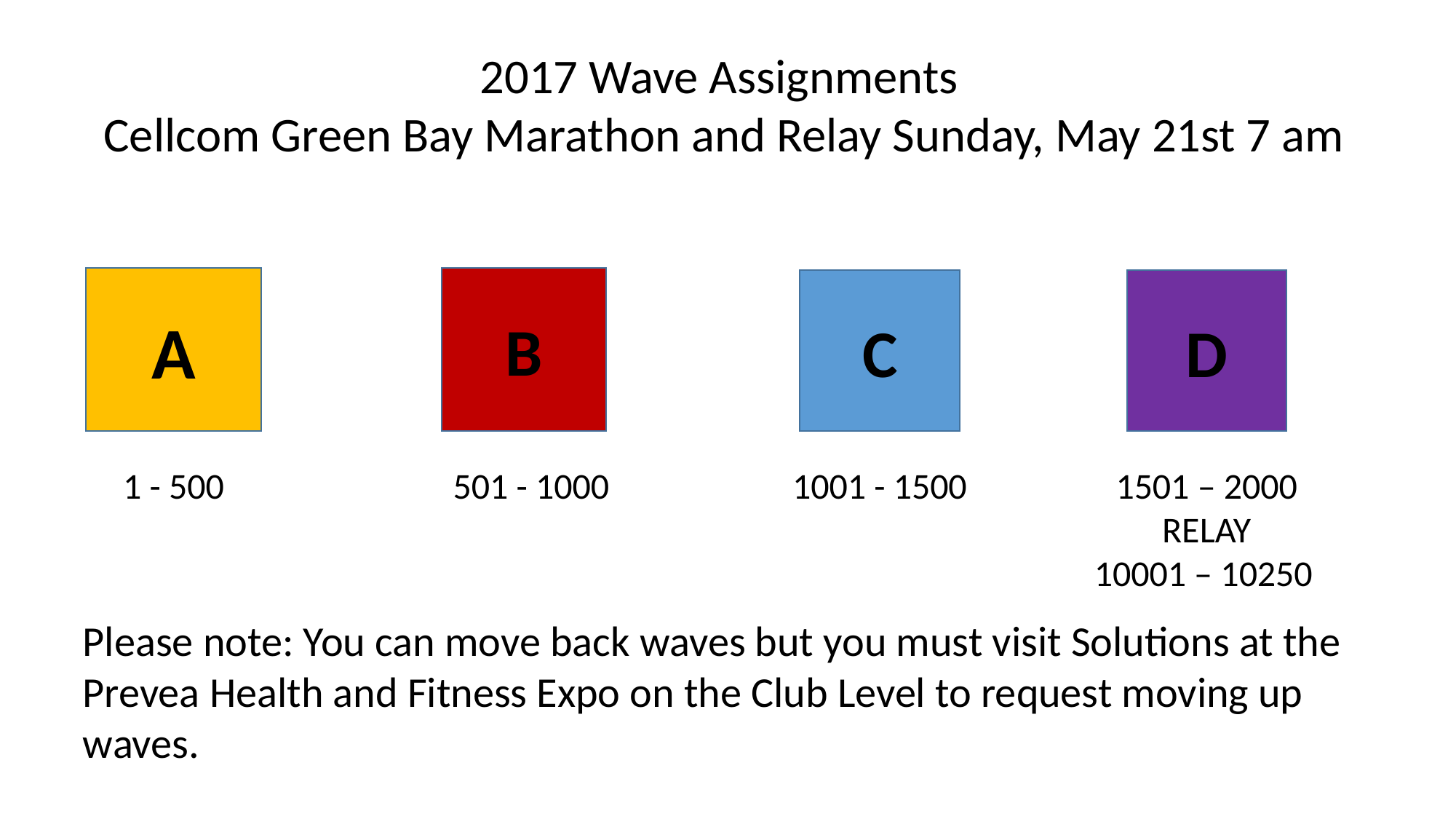

2017 Wave Assignments
Cellcom Green Bay Marathon and Relay Sunday, May 21st 7 am
A
B
D
C
1001 - 1500
1501 – 2000
RELAY
10001 – 10250
1 - 500
501 - 1000
Please note: You can move back waves but you must visit Solutions at the Prevea Health and Fitness Expo on the Club Level to request moving up waves.